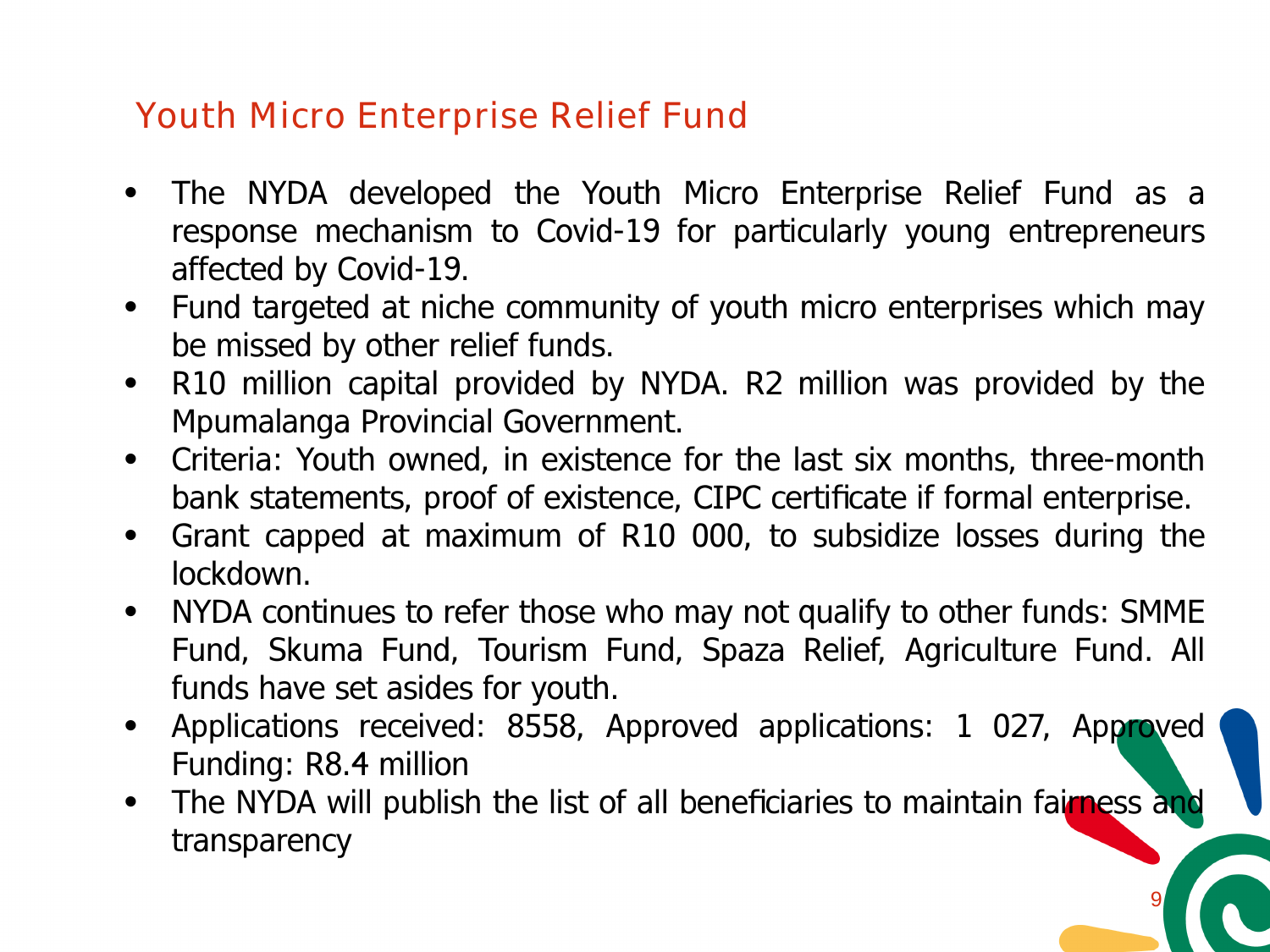

# Youth Micro Enterprise Relief Fund
The NYDA developed the Youth Micro Enterprise Relief Fund as a response mechanism to Covid-19 for particularly young entrepreneurs affected by Covid-19.
Fund targeted at niche community of youth micro enterprises which may be missed by other relief funds.
R10 million capital provided by NYDA. R2 million was provided by the Mpumalanga Provincial Government.
Criteria: Youth owned, in existence for the last six months, three-month bank statements, proof of existence, CIPC certificate if formal enterprise.
Grant capped at maximum of R10 000, to subsidize losses during the lockdown.
NYDA continues to refer those who may not qualify to other funds: SMME Fund, Skuma Fund, Tourism Fund, Spaza Relief, Agriculture Fund. All funds have set asides for youth.
Applications received: 8558, Approved applications: 1 027, Approved Funding: R8.4 million
The NYDA will publish the list of all beneficiaries to maintain fairness and transparency
9